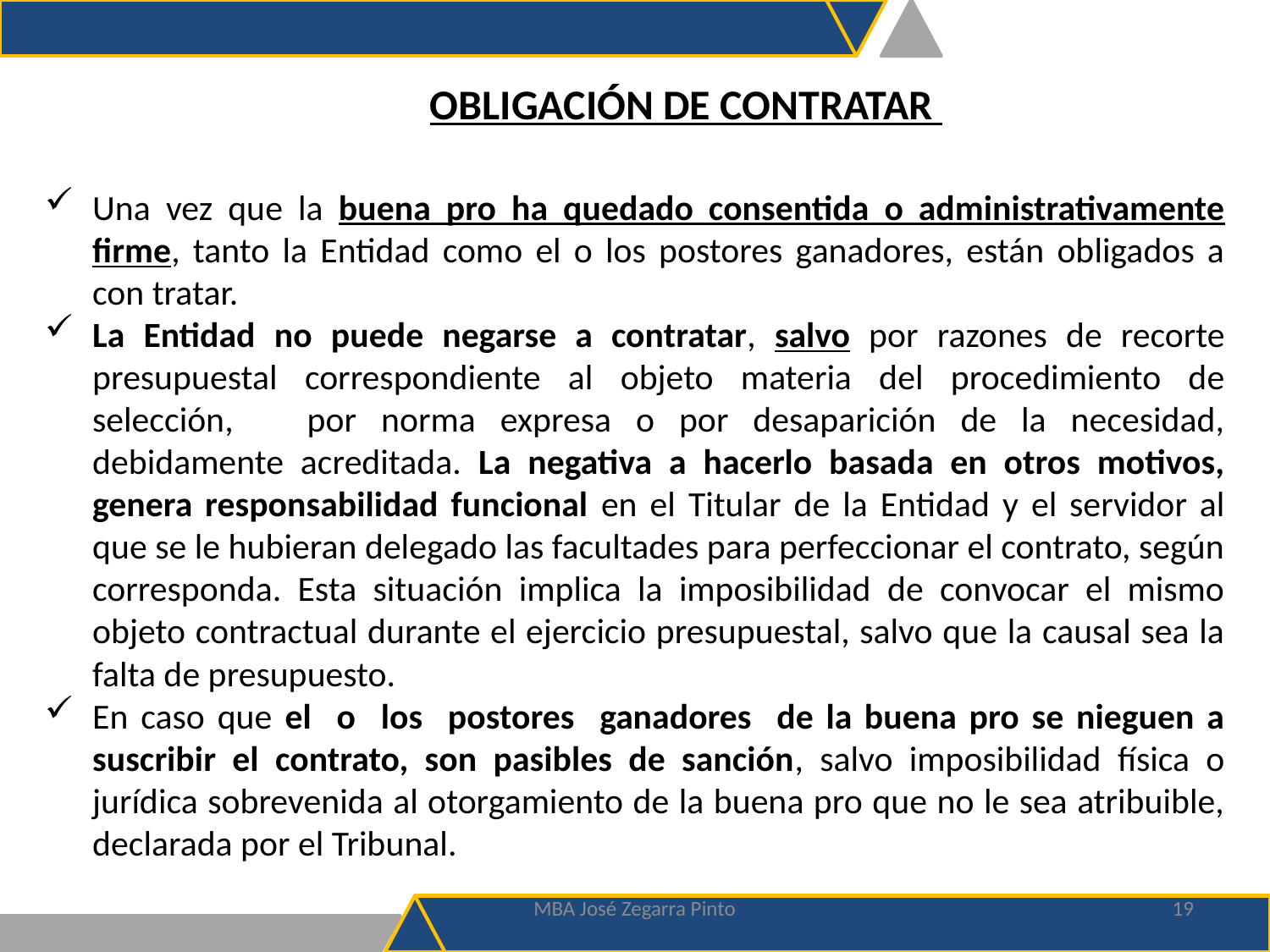

OBLIGACIÓN DE CONTRATAR
Una vez que la buena pro ha quedado consentida o administrativamente firme, tanto la Entidad como el o los postores ganadores, están obligados a con tratar.
La Entidad no puede negarse a contratar, salvo por razones de recorte presupuestal correspondiente al objeto materia del procedimiento de selección,   por norma expresa o por desaparición de la necesidad, debidamente acreditada. La negativa a hacerlo basada en otros motivos, genera responsabilidad funcional en el Titular de la Entidad y el servidor al que se le hubieran delegado las facultades para perfeccionar el contrato, según corresponda. Esta situación implica la imposibilidad de convocar el mismo objeto contractual durante el ejercicio presupuestal, salvo que la causal sea la falta de presupuesto.
En caso que el  o  los  postores  ganadores  de la buena pro se nieguen a suscribir el contrato, son pasibles de sanción, salvo imposibilidad física o jurídica sobrevenida al otorgamiento de la buena pro que no le sea atribuible, declarada por el Tribunal.
MBA José Zegarra Pinto
19